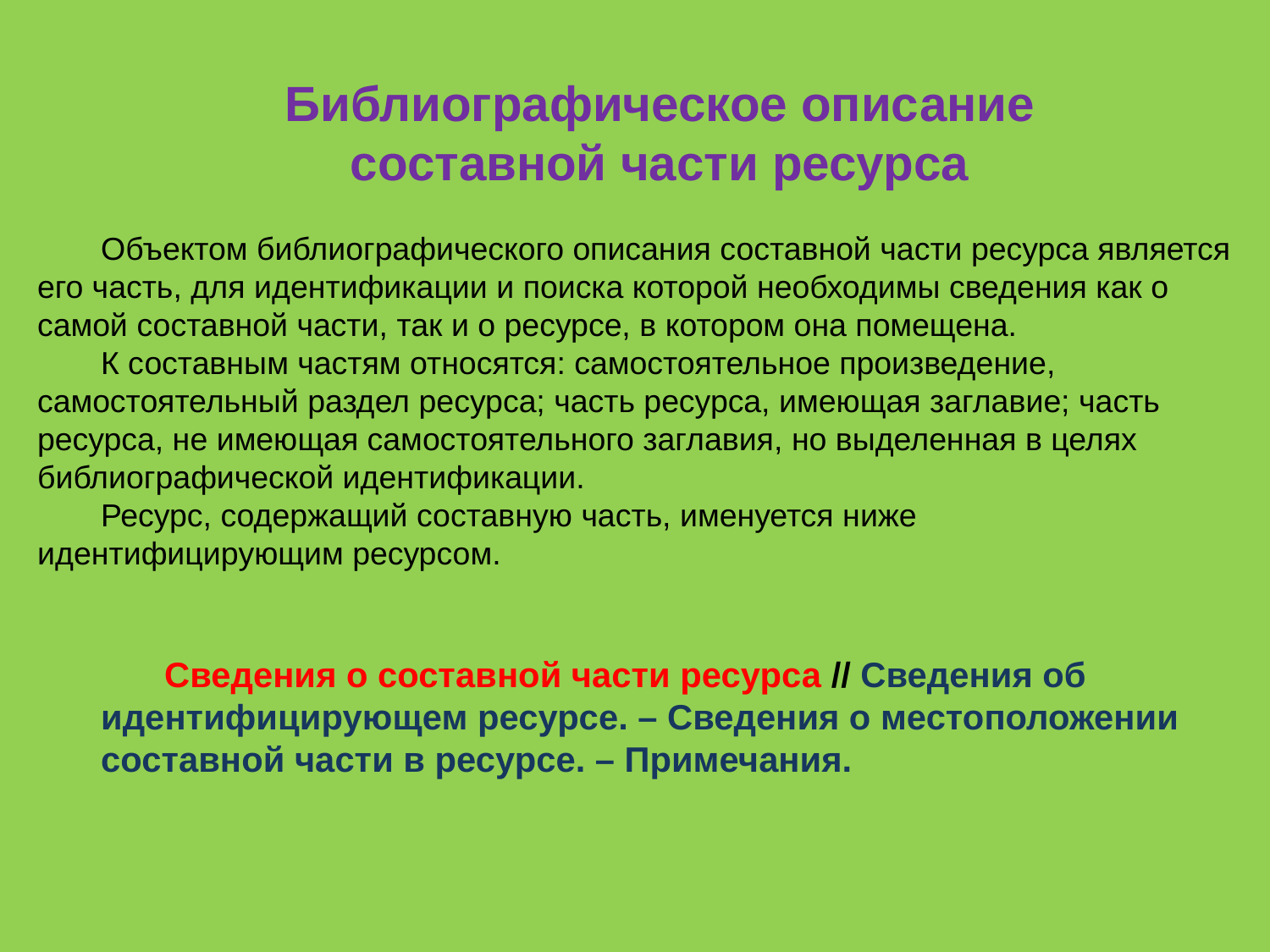

Библиографическое описание
составной части ресурса

Объектом библиографического описания составной части ресурса является его часть, для идентификации и поиска которой необходимы сведения как о самой составной части, так и о ресурсе, в котором она помещена.
К составным частям относятся: самостоятельное произведение, самостоятельный раздел ресурса; часть ресурса, имеющая заглавие; часть ресурса, не имеющая самостоятельного заглавия, но выделенная в целях библиографической идентификации.
Ресурс, содержащий составную часть, именуется ниже идентифицирующим ресурсом.
Сведения о составной части ресурса // Сведения об идентифицирующем ресурсе. – Сведения о местоположении составной части в ресурсе. – Примечания.